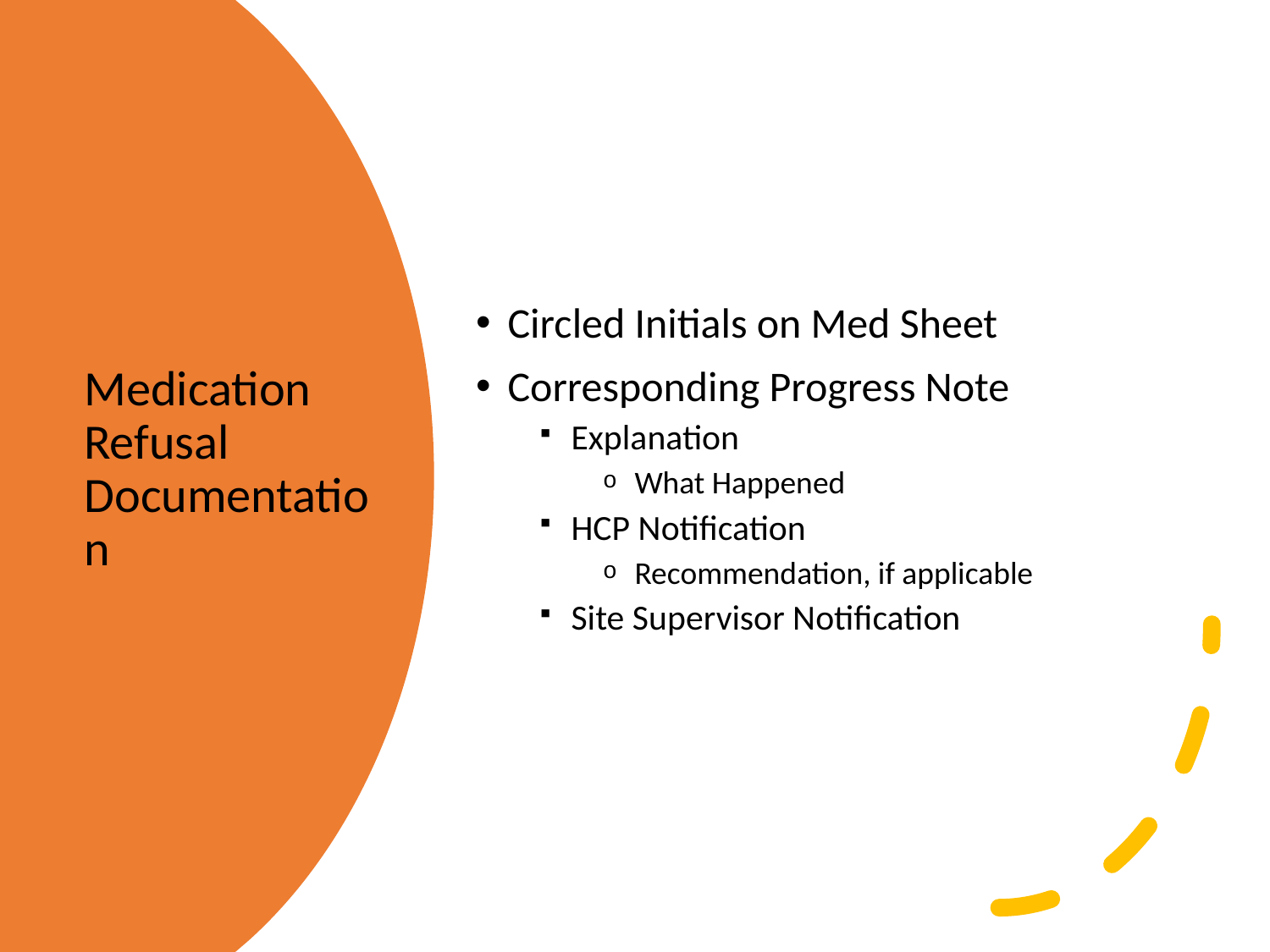

Circled Initials on Med Sheet
Corresponding Progress Note
Explanation
What Happened
HCP Notification
Recommendation, if applicable
Site Supervisor Notification
# Medication Refusal Documentation